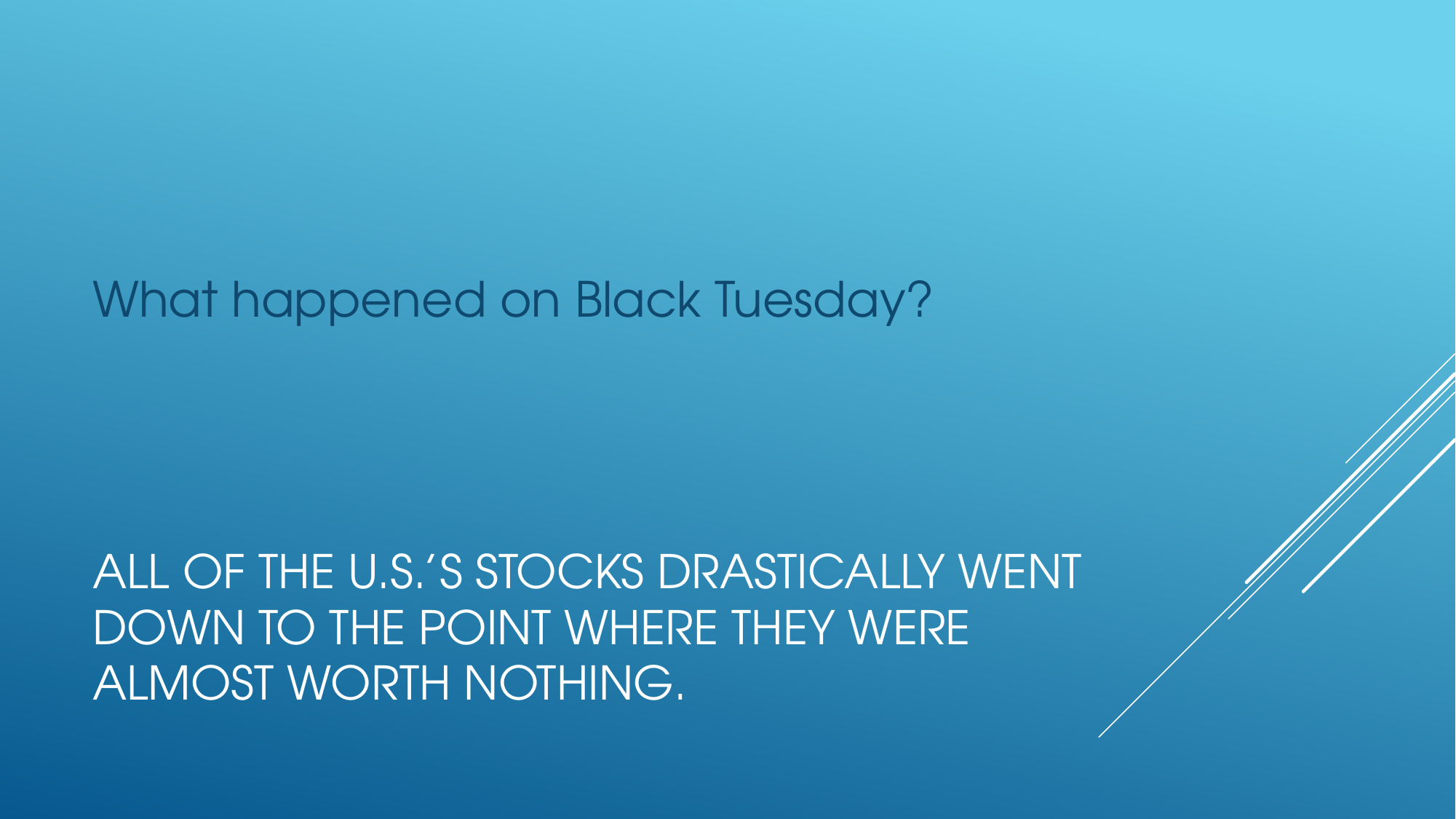

What happened on Black Tuesday?
# All of The U.S.’s stocks drastically went down to the point where they were almost worth nothing.